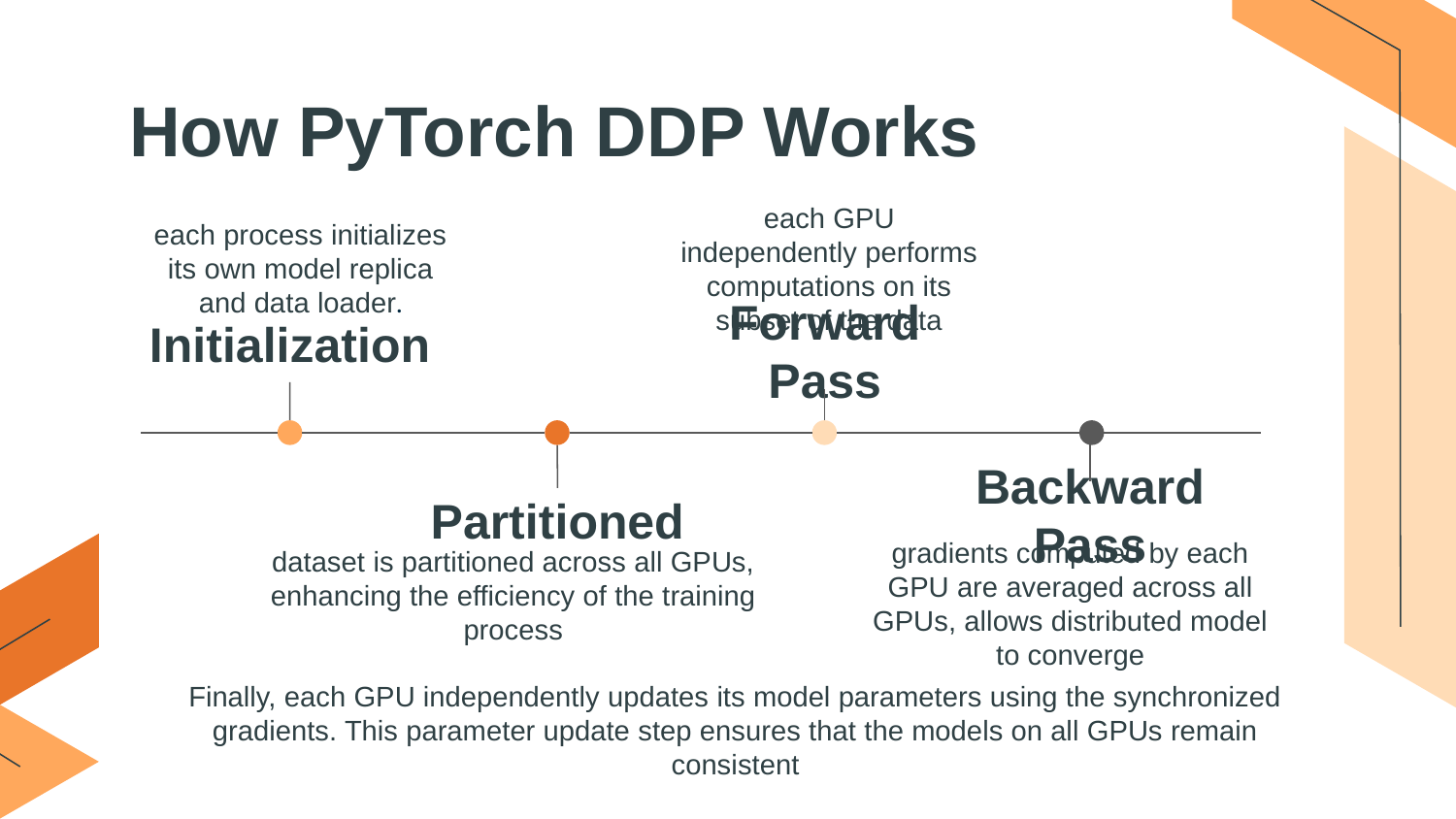

# How PyTorch DDP Works
each process initializes its own model replica and data loader.
each GPU independently performs computations on its subset of the data
Initialization
Forward Pass

Backward Pass
Partitioned
dataset is partitioned across all GPUs, enhancing the efficiency of the training process
gradients computed by each GPU are averaged across all GPUs, allows distributed model to converge
Finally, each GPU independently updates its model parameters using the synchronized gradients. This parameter update step ensures that the models on all GPUs remain consistent